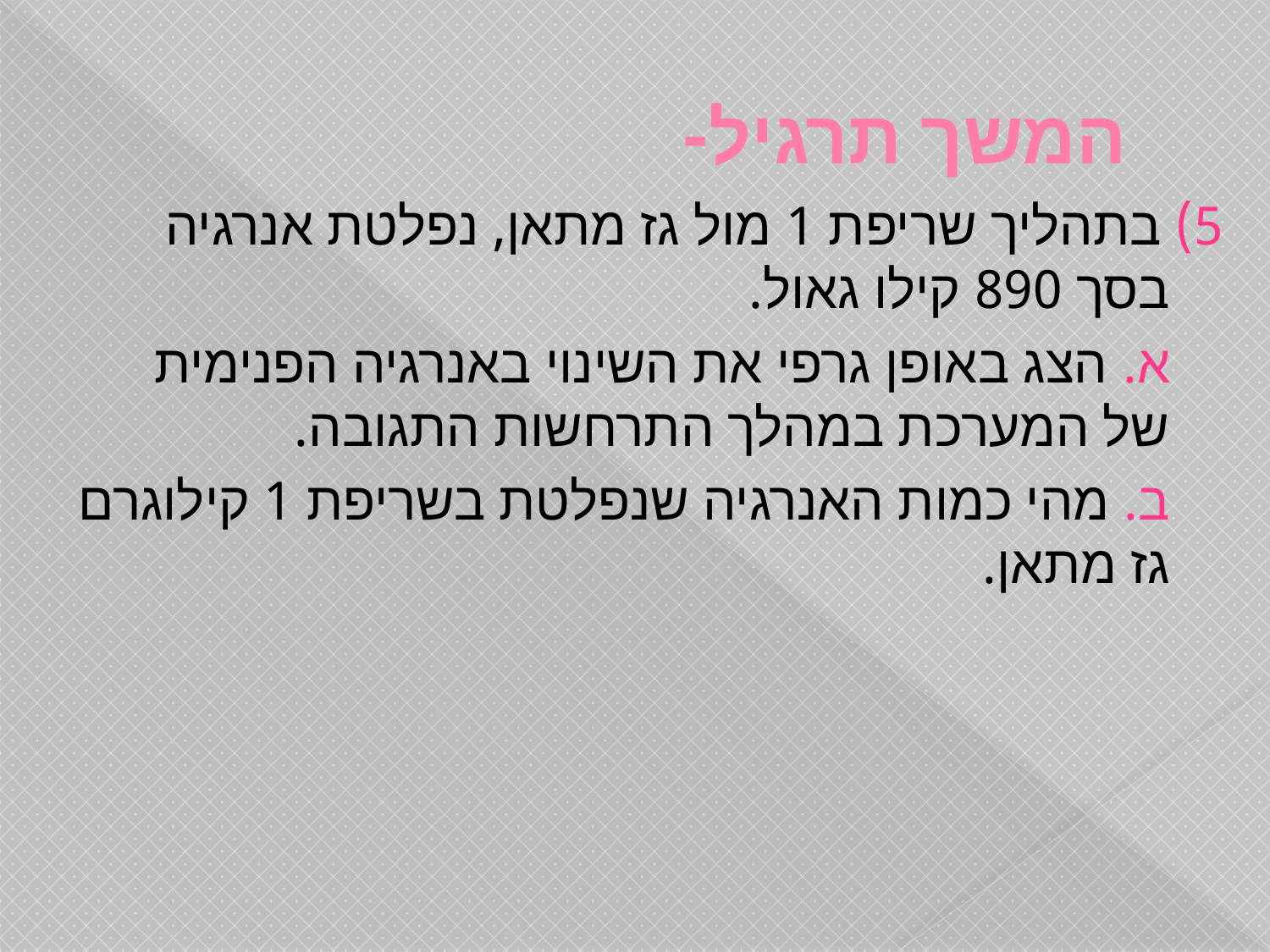

# המשך תרגיל-
5) בתהליך שריפת 1 מול גז מתאן, נפלטת אנרגיה בסך 890 קילו גאול.
		א. הצג באופן גרפי את השינוי באנרגיה הפנימית של המערכת במהלך התרחשות התגובה.
		ב. מהי כמות האנרגיה שנפלטת בשריפת 1 קילוגרם גז מתאן.